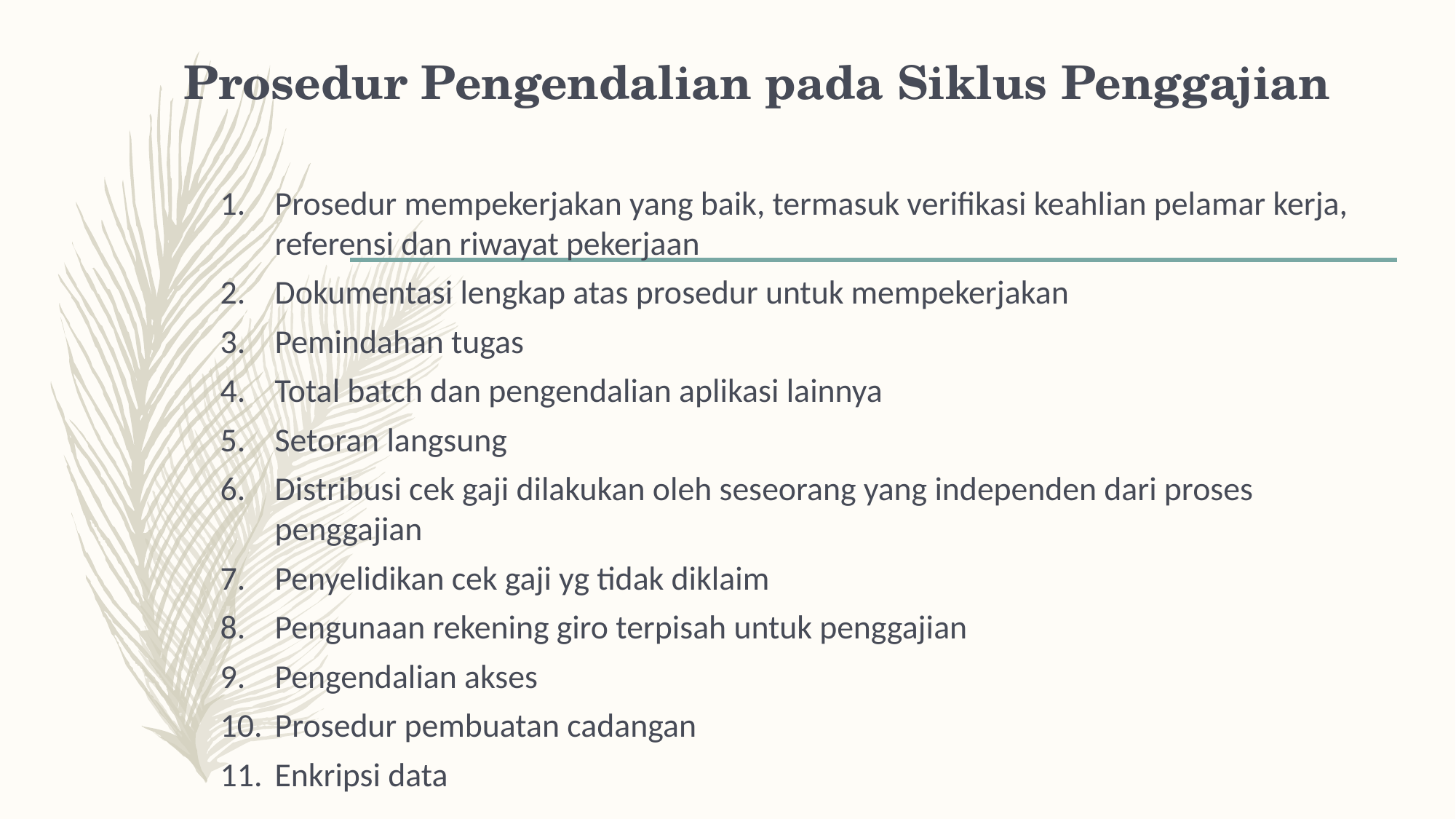

# Prosedur Pengendalian pada Siklus Penggajian
Prosedur mempekerjakan yang baik, termasuk verifikasi keahlian pelamar kerja, referensi dan riwayat pekerjaan
Dokumentasi lengkap atas prosedur untuk mempekerjakan
Pemindahan tugas
Total batch dan pengendalian aplikasi lainnya
Setoran langsung
Distribusi cek gaji dilakukan oleh seseorang yang independen dari proses penggajian
Penyelidikan cek gaji yg tidak diklaim
Pengunaan rekening giro terpisah untuk penggajian
Pengendalian akses
Prosedur pembuatan cadangan
Enkripsi data